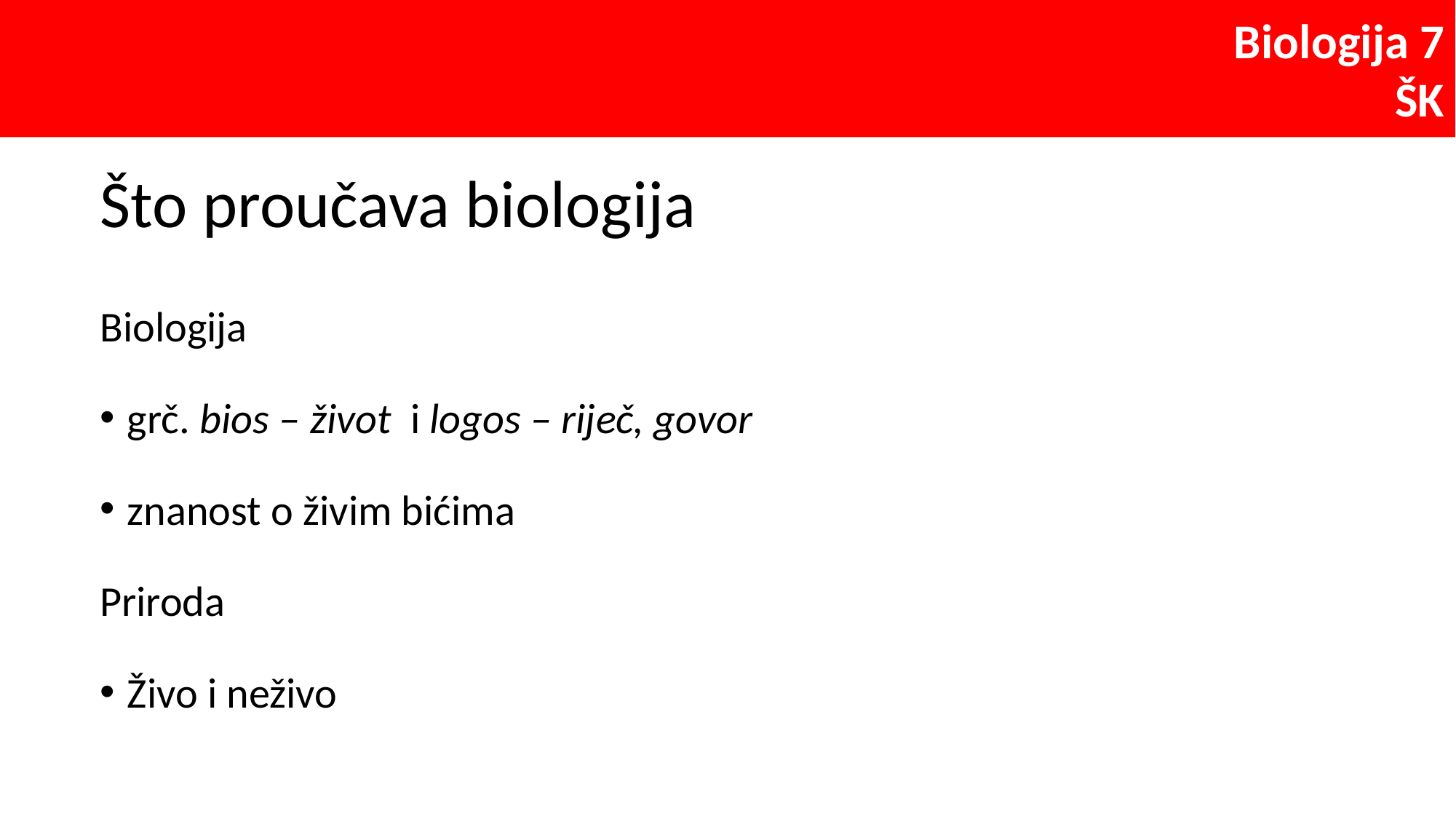

# Što proučava biologija
Biologija
grč. bios – život  i logos – riječ, govor
znanost o živim bićima
Priroda
Živo i neživo